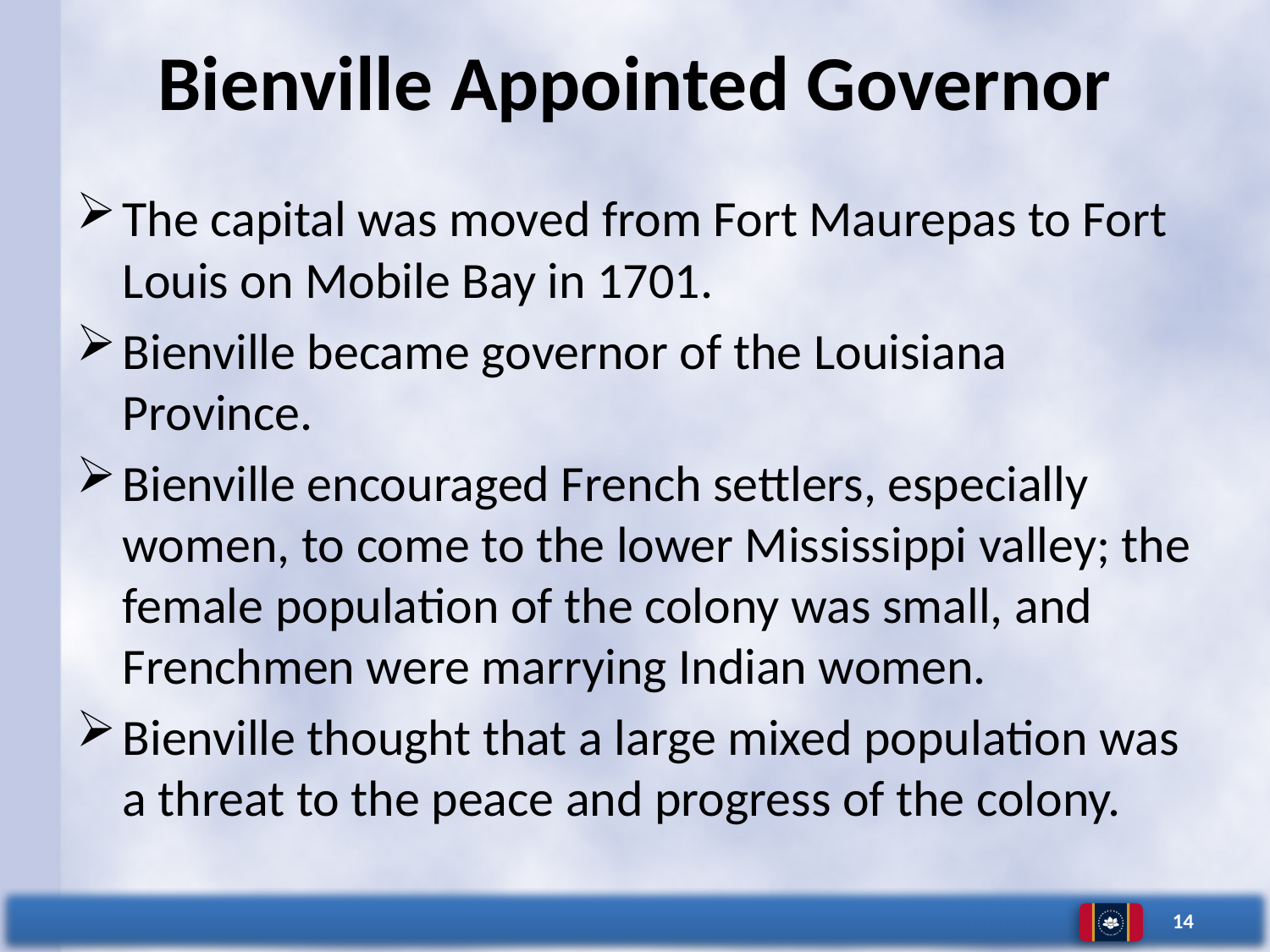

# Bienville Appointed Governor
The capital was moved from Fort Maurepas to Fort Louis on Mobile Bay in 1701.
Bienville became governor of the Louisiana Province.
Bienville encouraged French settlers, especially women, to come to the lower Mississippi valley; the female population of the colony was small, and Frenchmen were marrying Indian women.
Bienville thought that a large mixed population was a threat to the peace and progress of the colony.

14